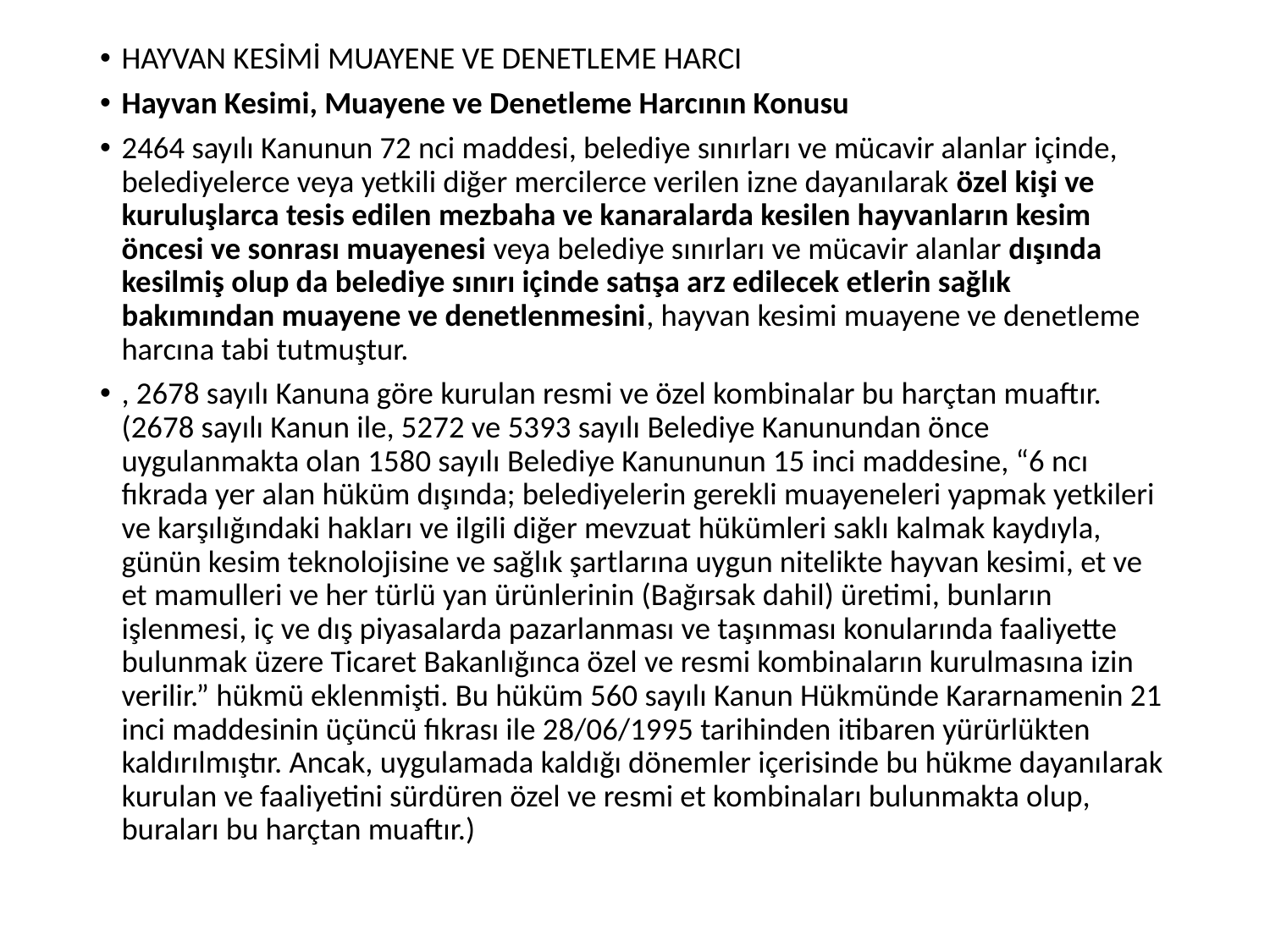

HAYVAN KESİMİ MUAYENE VE DENETLEME HARCI
Hayvan Kesimi, Muayene ve Denetleme Harcının Konusu
2464 sayılı Kanunun 72 nci maddesi, belediye sınırları ve mücavir alanlar içinde, belediyelerce veya yetkili diğer mercilerce verilen izne dayanılarak özel kişi ve kuruluşlarca tesis edilen mezbaha ve kanaralarda kesilen hayvanların kesim öncesi ve sonrası muayenesi veya belediye sınırları ve mücavir alanlar dışında kesilmiş olup da belediye sınırı içinde satışa arz edilecek etlerin sağlık bakımından muayene ve denetlenmesini, hayvan kesimi muayene ve denetleme harcına tabi tutmuştur.
, 2678 sayılı Kanuna göre kurulan resmi ve özel kombinalar bu harçtan muaftır. (2678 sayılı Kanun ile, 5272 ve 5393 sayılı Belediye Kanunundan önce uygulanmakta olan 1580 sayılı Belediye Kanununun 15 inci maddesine, “6 ncı fıkrada yer alan hüküm dışında; belediyelerin gerekli muayeneleri yapmak yetkileri ve karşılığındaki hakları ve ilgili diğer mevzuat hükümleri saklı kalmak kaydıyla, günün kesim teknolojisine ve sağlık şartlarına uygun nitelikte hayvan kesimi, et ve et mamulleri ve her türlü yan ürünlerinin (Bağırsak dahil) üretimi, bunların işlenmesi, iç ve dış piyasalarda pazarlanması ve taşınması konularında faaliyette bulunmak üzere Ticaret Bakanlığınca özel ve resmi kombinaların kurulmasına izin verilir.” hükmü eklenmişti. Bu hüküm 560 sayılı Kanun Hükmünde Kararnamenin 21 inci maddesinin üçüncü fıkrası ile 28/06/1995 tarihinden itibaren yürürlükten kaldırılmıştır. Ancak, uygulamada kaldığı dönemler içerisinde bu hükme dayanılarak kurulan ve faaliyetini sürdüren özel ve resmi et kombinaları bulunmakta olup, buraları bu harçtan muaftır.)